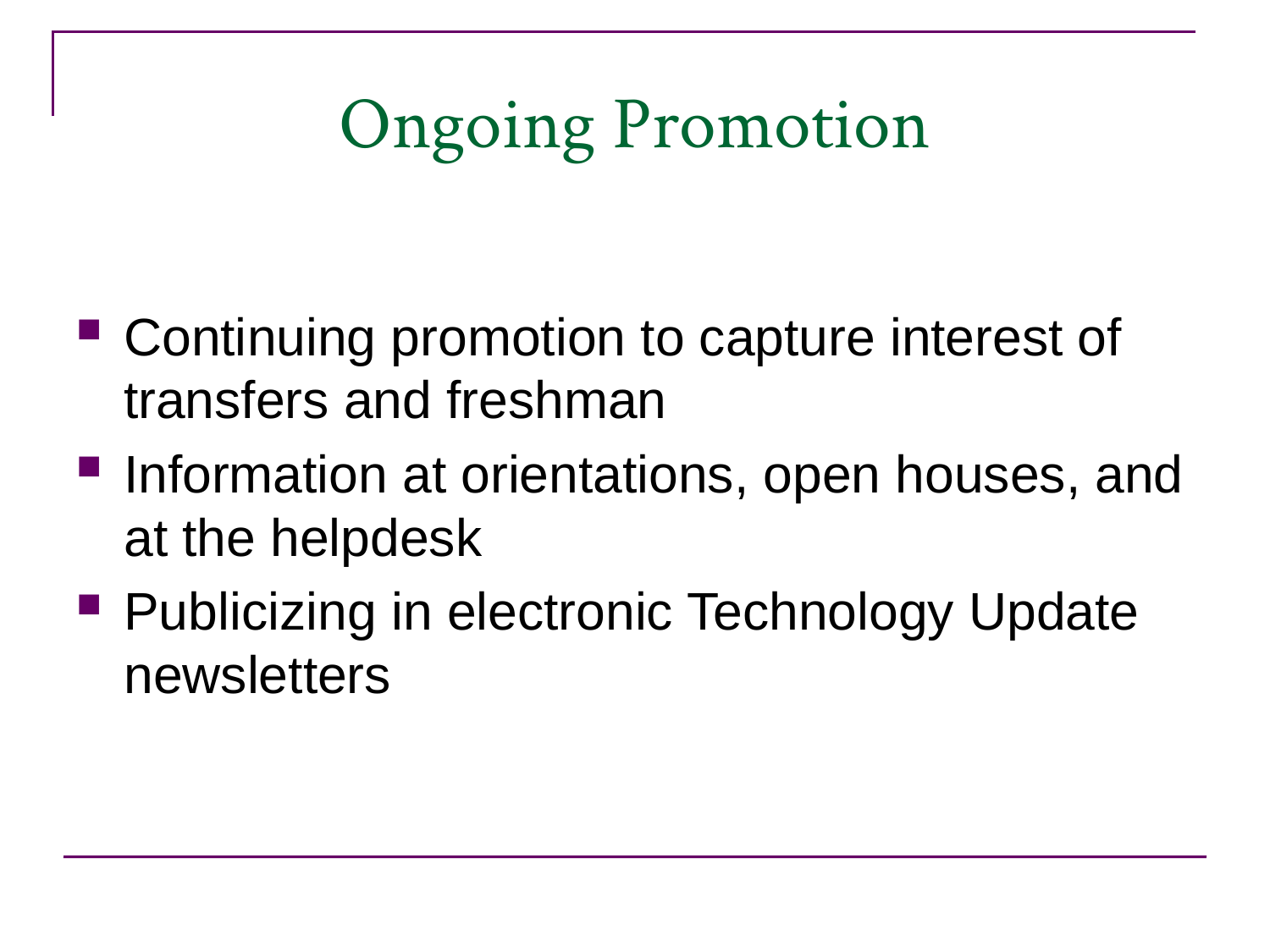

Ongoing Promotion

Continuing promotion to capture interest of transfers and freshman
Information at orientations, open houses, and at the helpdesk
Publicizing in electronic Technology Update newsletters